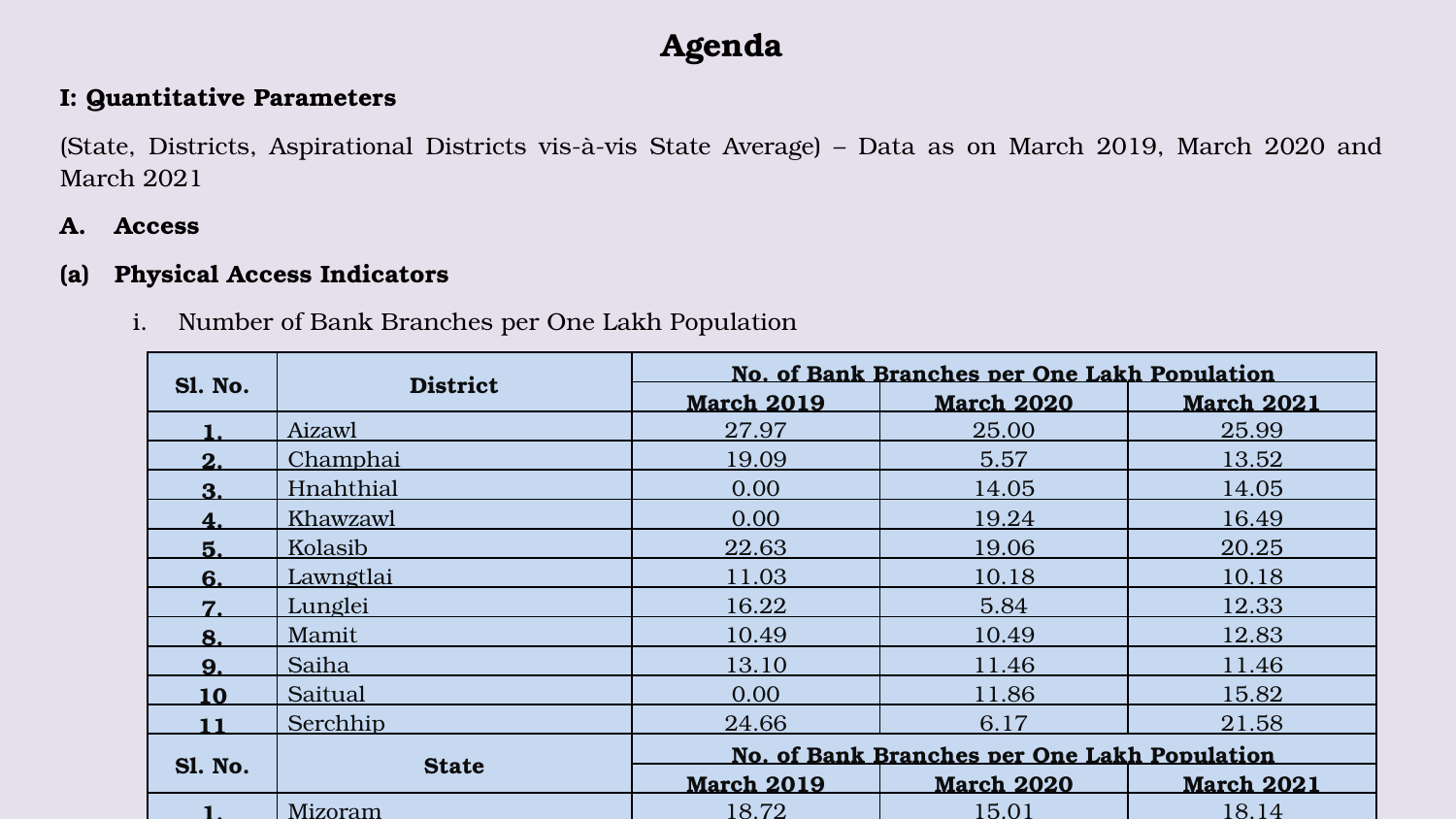

Agenda
I: Quantitative Parameters
(State, Districts, Aspirational Districts vis-à-vis State Average) – Data as on March 2019, March 2020 and March 2021
Access
Physical Access Indicators
Number of Bank Branches per One Lakh Population
| Sl. No. | District | No. of Bank Branches per One Lakh Population |  |  |
| --- | --- | --- | --- | --- |
|  |  | March 2019 | March 2020 | March 2021 |
| 1. | Aizawl | 27.97 | 25.00 | 25.99 |
| 2. | Champhai | 19.09 | 5.57 | 13.52 |
| 3. | Hnahthial | 0.00 | 14.05 | 14.05 |
| 4. | Khawzawl | 0.00 | 19.24 | 16.49 |
| 5. | Kolasib | 22.63 | 19.06 | 20.25 |
| 6. | Lawngtlai | 11.03 | 10.18 | 10.18 |
| 7. | Lunglei | 16.22 | 5.84 | 12.33 |
| 8. | Mamit | 10.49 | 10.49 | 12.83 |
| 9. | Saiha | 13.10 | 11.46 | 11.46 |
| 10 | Saitual | 0.00 | 11.86 | 15.82 |
| 11 | Serchhip | 24.66 | 6.17 | 21.58 |
| Sl. No. | State | No. of Bank Branches per One Lakh Population |  |  |
|  |  | March 2019 | March 2020 | March 2021 |
| 1. | Mizoram | 18.72 | 15.01 | 18.14 |